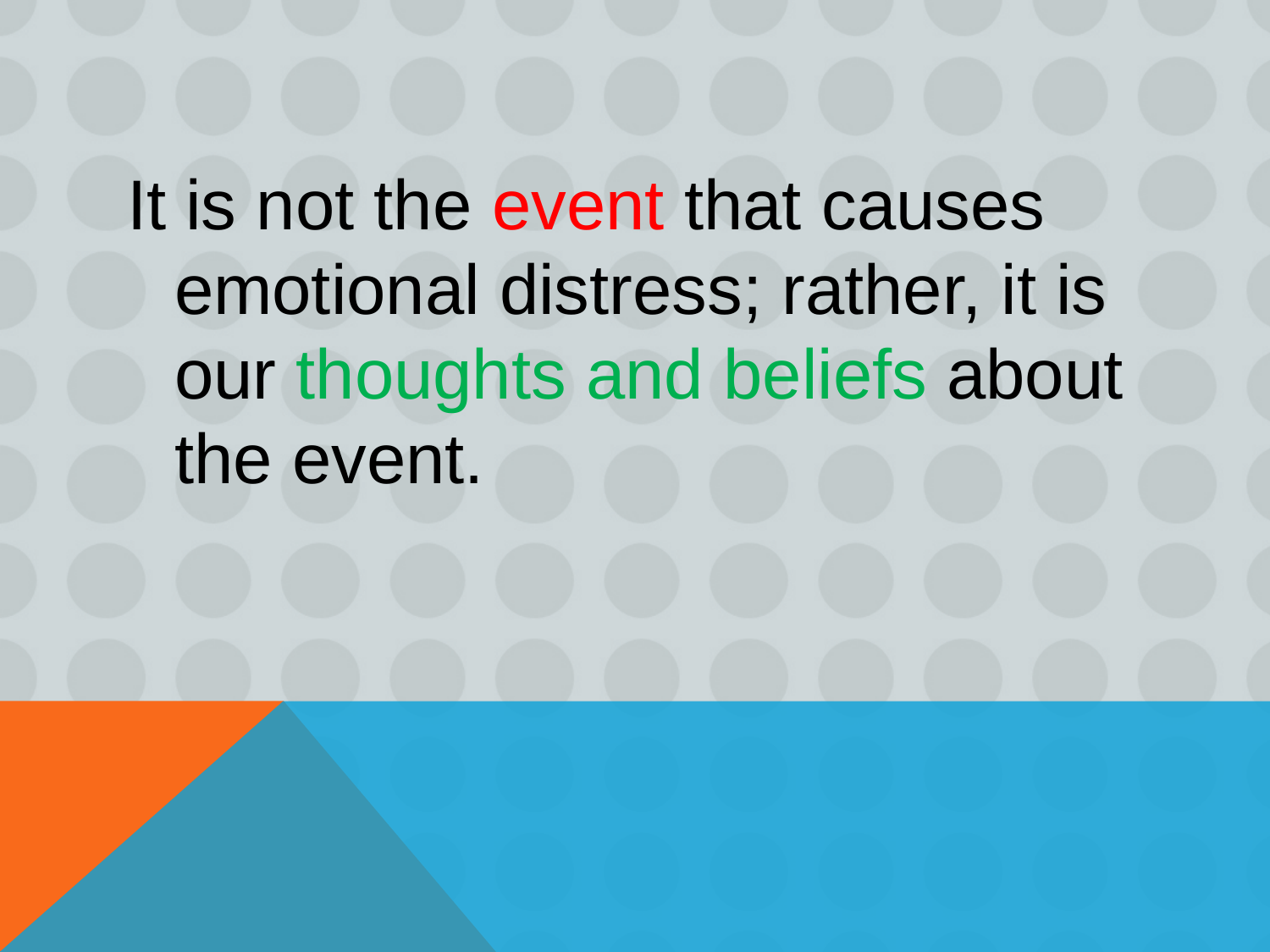

#
It is not the event that causes emotional distress; rather, it is our thoughts and beliefs about the event.